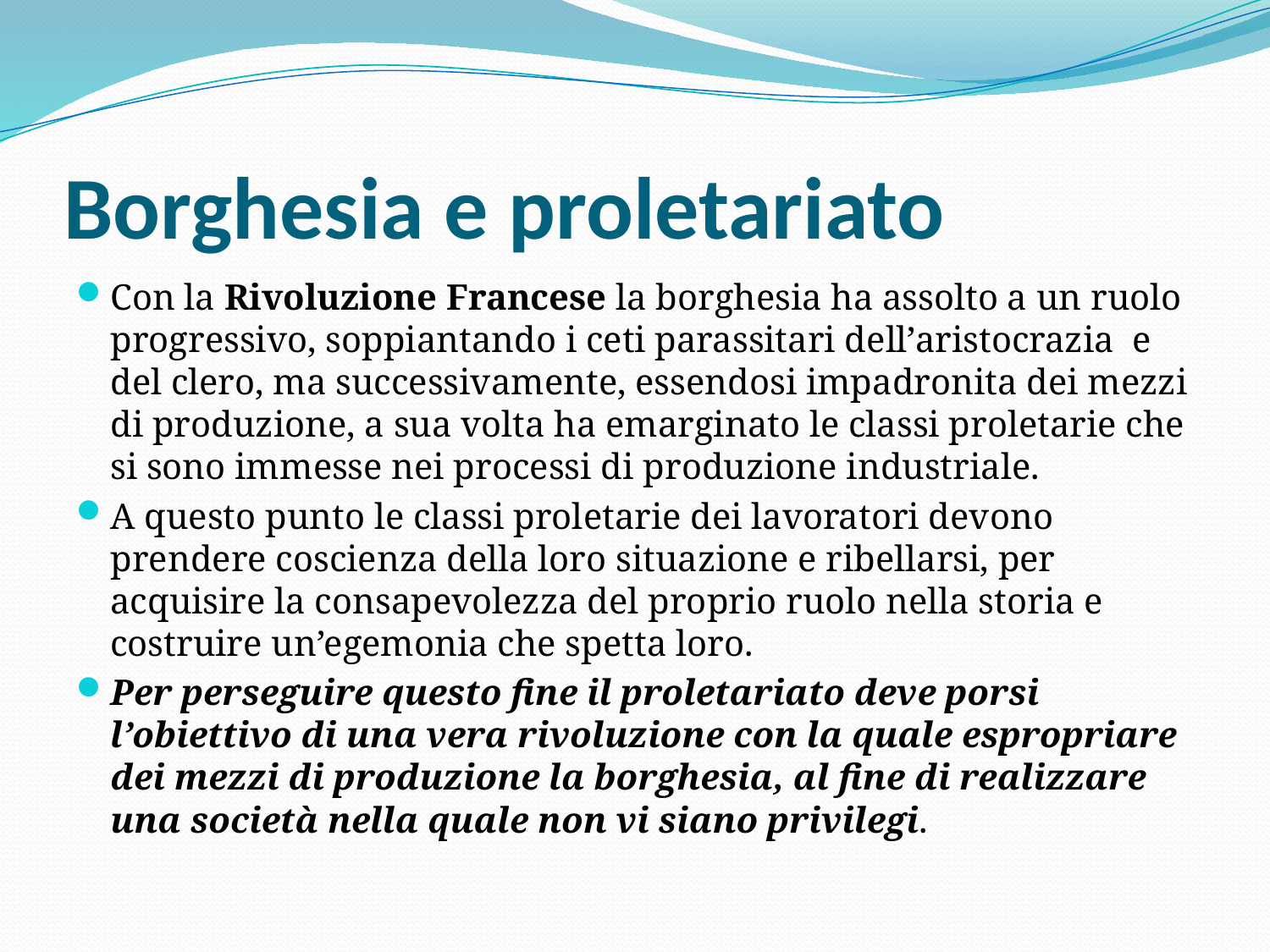

# Borghesia e proletariato
Con la Rivoluzione Francese la borghesia ha assolto a un ruolo progressivo, soppiantando i ceti parassitari dell’aristocrazia  e del clero, ma successivamente, essendosi impadronita dei mezzi di produzione, a sua volta ha emarginato le classi proletarie che si sono immesse nei processi di produzione industriale.
A questo punto le classi proletarie dei lavoratori devono prendere coscienza della loro situazione e ribellarsi, per acquisire la consapevolezza del proprio ruolo nella storia e costruire un’egemonia che spetta loro.
Per perseguire questo fine il proletariato deve porsi l’obiettivo di una vera rivoluzione con la quale espropriare dei mezzi di produzione la borghesia, al fine di realizzare una società nella quale non vi siano privilegi.